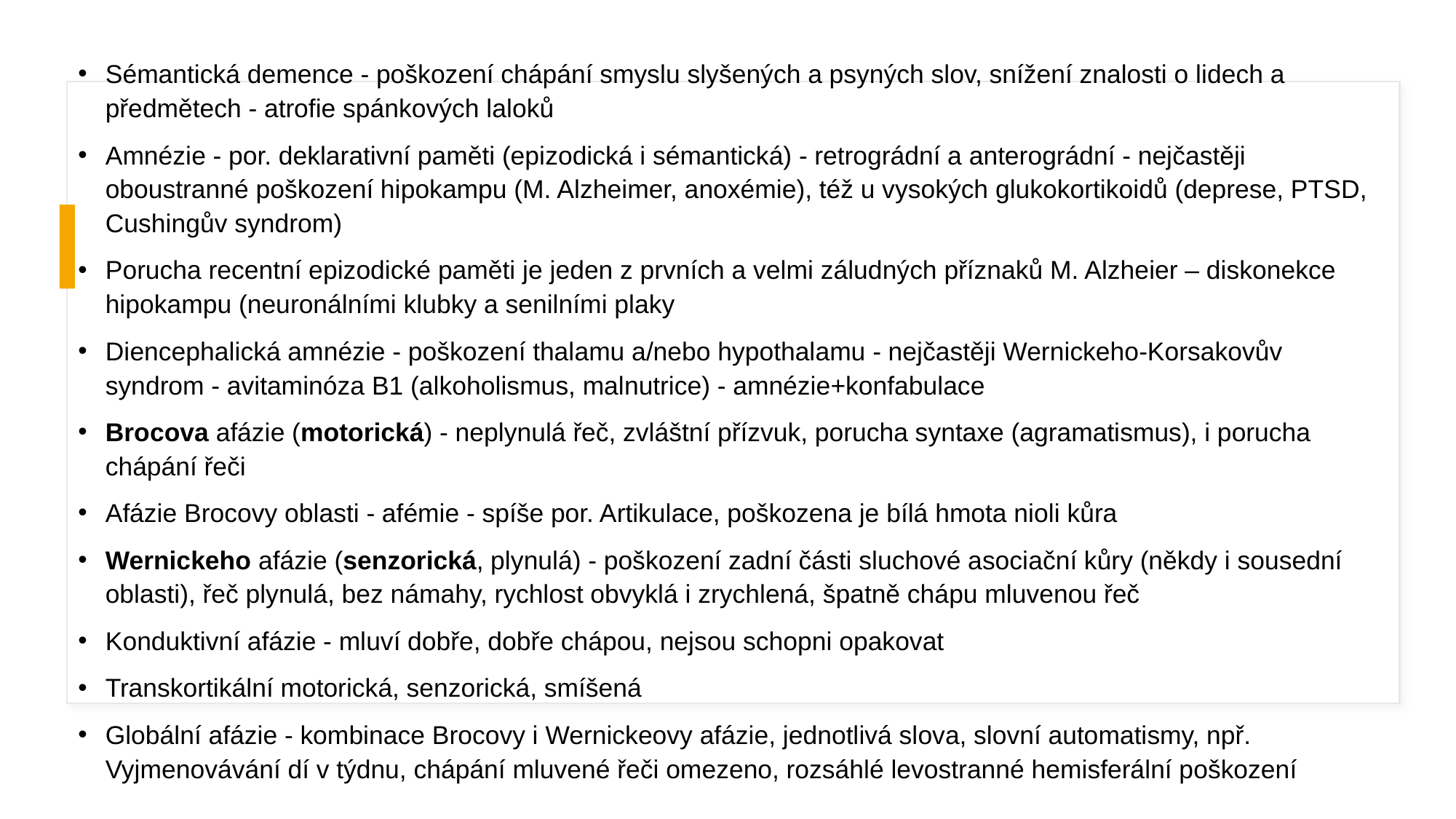

Sémantická demence - poškození chápání smyslu slyšených a psyných slov, snížení znalosti o lidech a předmětech - atrofie spánkových laloků
Amnézie - por. deklarativní paměti (epizodická i sémantická) - retrográdní a anterográdní - nejčastěji oboustranné poškození hipokampu (M. Alzheimer, anoxémie), též u vysokých glukokortikoidů (deprese, PTSD, Cushingův syndrom)
Porucha recentní epizodické paměti je jeden z prvních a velmi záludných příznaků M. Alzheier – diskonekce hipokampu (neuronálními klubky a senilními plaky
Diencephalická amnézie - poškození thalamu a/nebo hypothalamu - nejčastěji Wernickeho-Korsakovův syndrom - avitaminóza B1 (alkoholismus, malnutrice) - amnézie+konfabulace
Brocova afázie (motorická) - neplynulá řeč, zvláštní přízvuk, porucha syntaxe (agramatismus), i porucha chápání řeči
Afázie Brocovy oblasti - afémie - spíše por. Artikulace, poškozena je bílá hmota nioli kůra
Wernickeho afázie (senzorická, plynulá) - poškození zadní části sluchové asociační kůry (někdy i sousední oblasti), řeč plynulá, bez námahy, rychlost obvyklá i zrychlená, špatně chápu mluvenou řeč
Konduktivní afázie - mluví dobře, dobře chápou, nejsou schopni opakovat
Transkortikální motorická, senzorická, smíšená
Globální afázie - kombinace Brocovy i Wernickeovy afázie, jednotlivá slova, slovní automatismy, npř. Vyjmenovávání dí v týdnu, chápání mluvené řeči omezeno, rozsáhlé levostranné hemisferální poškození